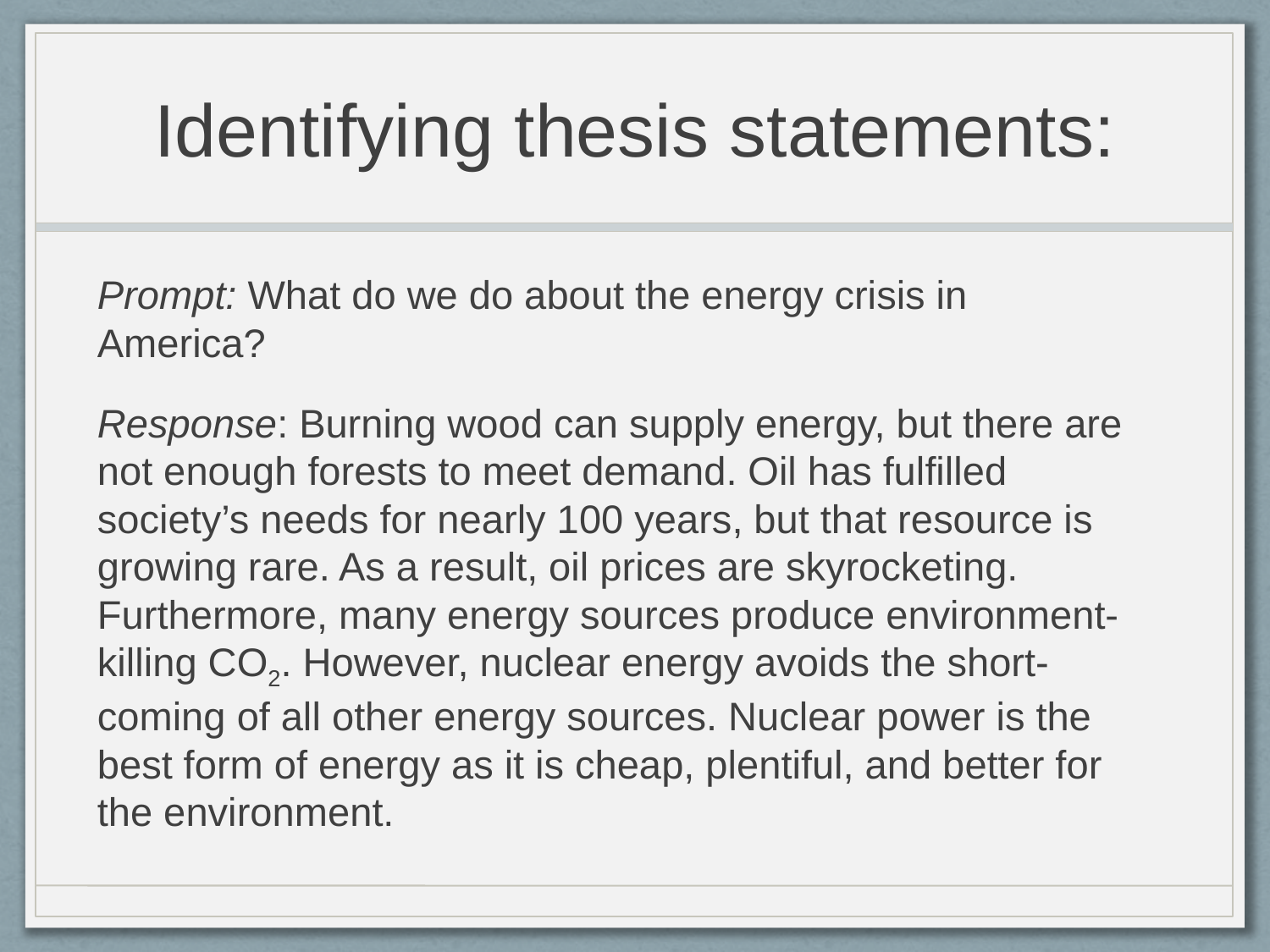

# Identifying thesis statements:
Prompt: What do we do about the energy crisis in America?
Response: Burning wood can supply energy, but there are not enough forests to meet demand. Oil has fulfilled society’s needs for nearly 100 years, but that resource is growing rare. As a result, oil prices are skyrocketing. Furthermore, many energy sources produce environment-killing CO2. However, nuclear energy avoids the short-coming of all other energy sources. Nuclear power is the best form of energy as it is cheap, plentiful, and better for the environment.